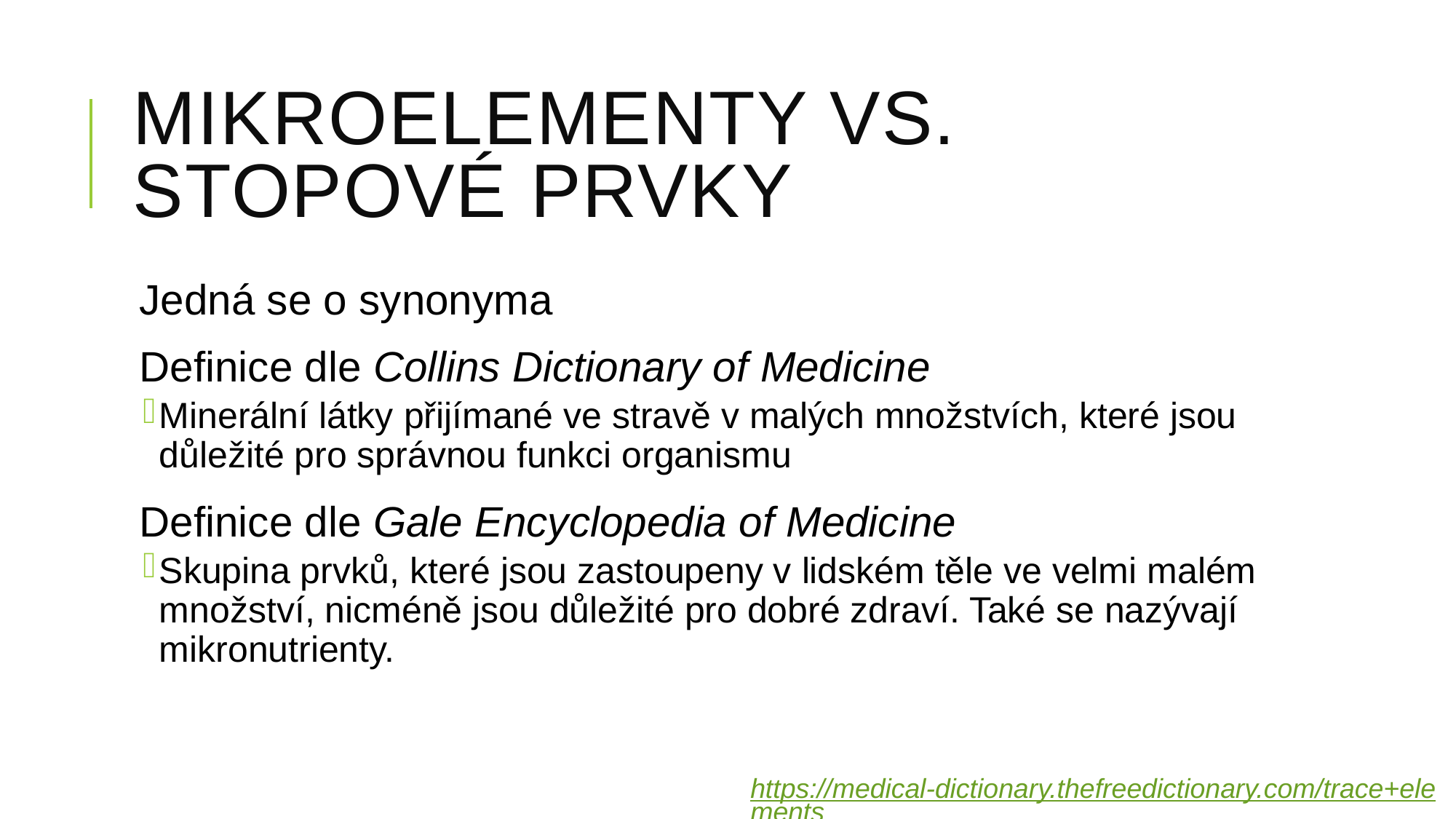

# Mikroelementy vs. stopové prvky
Jedná se o synonyma
Definice dle Collins Dictionary of Medicine
Minerální látky přijímané ve stravě v malých množstvích, které jsou důležité pro správnou funkci organismu
Definice dle Gale Encyclopedia of Medicine
Skupina prvků, které jsou zastoupeny v lidském těle ve velmi malém množství, nicméně jsou důležité pro dobré zdraví. Také se nazývají mikronutrienty.
https://medical-dictionary.thefreedictionary.com/trace+elements